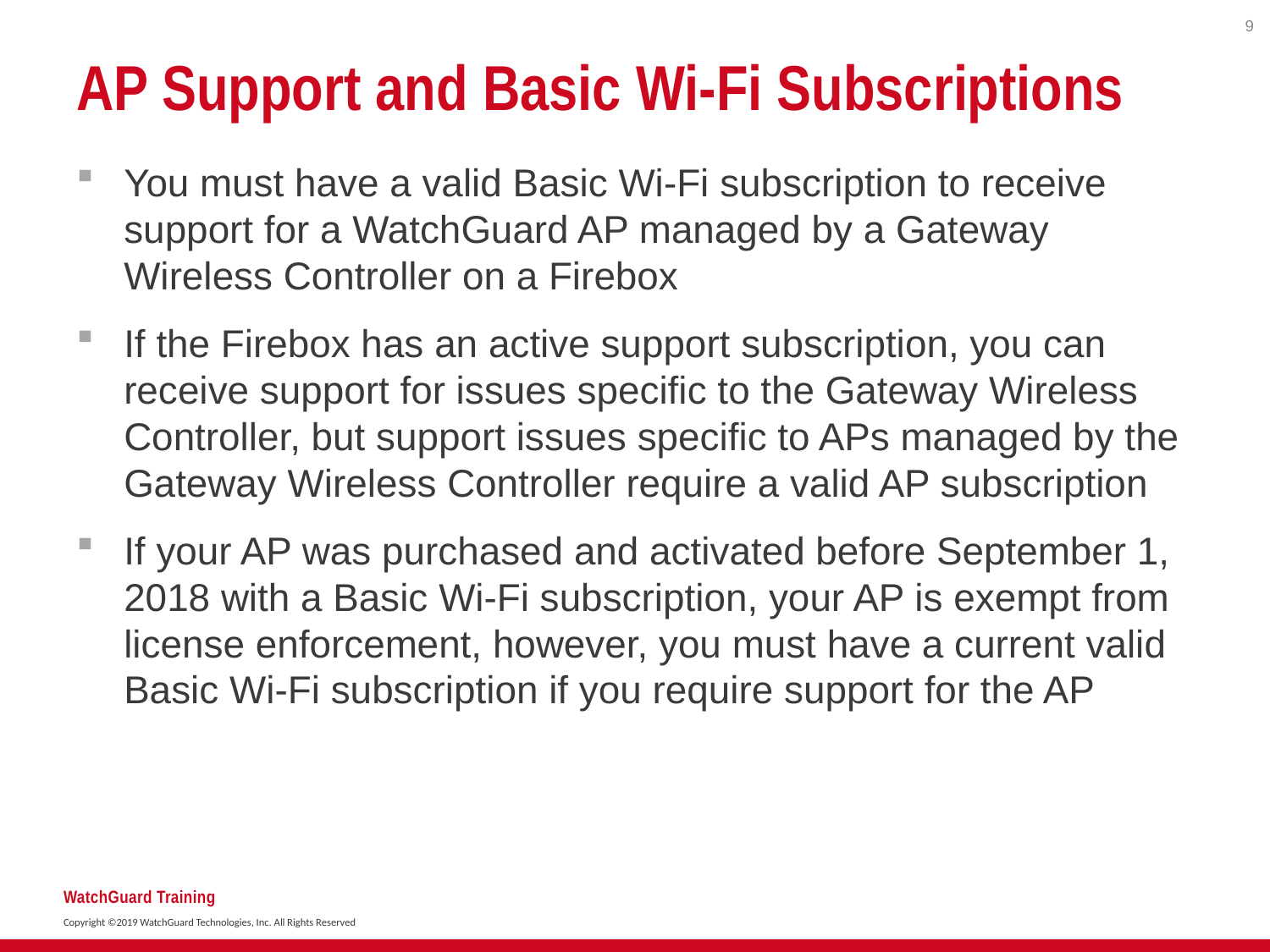

9
# AP Support and Basic Wi-Fi Subscriptions
You must have a valid Basic Wi-Fi subscription to receive support for a WatchGuard AP managed by a Gateway Wireless Controller on a Firebox
If the Firebox has an active support subscription, you can receive support for issues specific to the Gateway Wireless Controller, but support issues specific to APs managed by the Gateway Wireless Controller require a valid AP subscription
If your AP was purchased and activated before September 1, 2018 with a Basic Wi-Fi subscription, your AP is exempt from license enforcement, however, you must have a current valid Basic Wi-Fi subscription if you require support for the AP